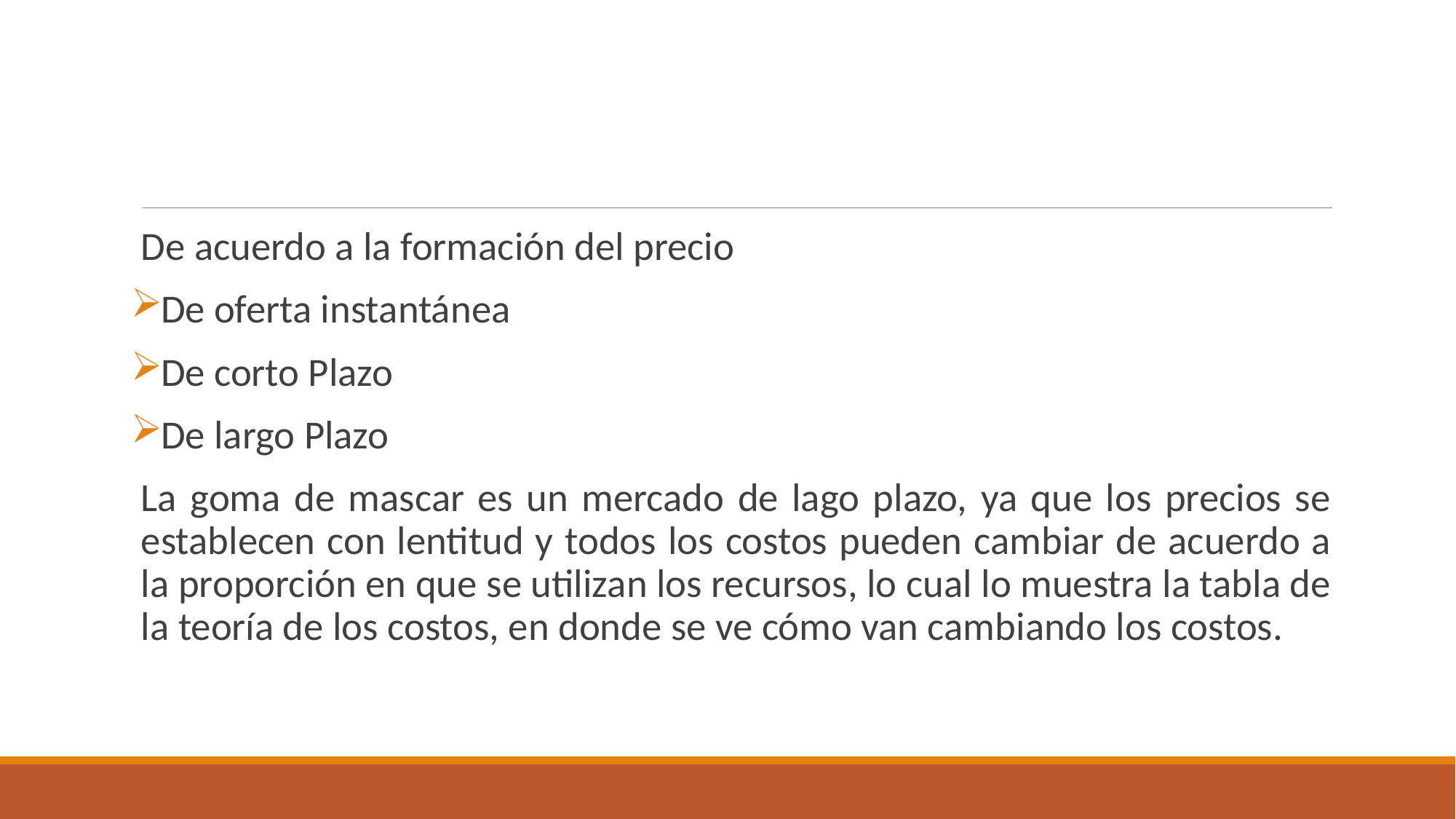

De acuerdo a la formación del precio
De oferta instantánea
De corto Plazo
De largo Plazo
La goma de mascar es un mercado de lago plazo, ya que los precios se establecen con lentitud y todos los costos pueden cambiar de acuerdo a la proporción en que se utilizan los recursos, lo cual lo muestra la tabla de la teoría de los costos, en donde se ve cómo van cambiando los costos.